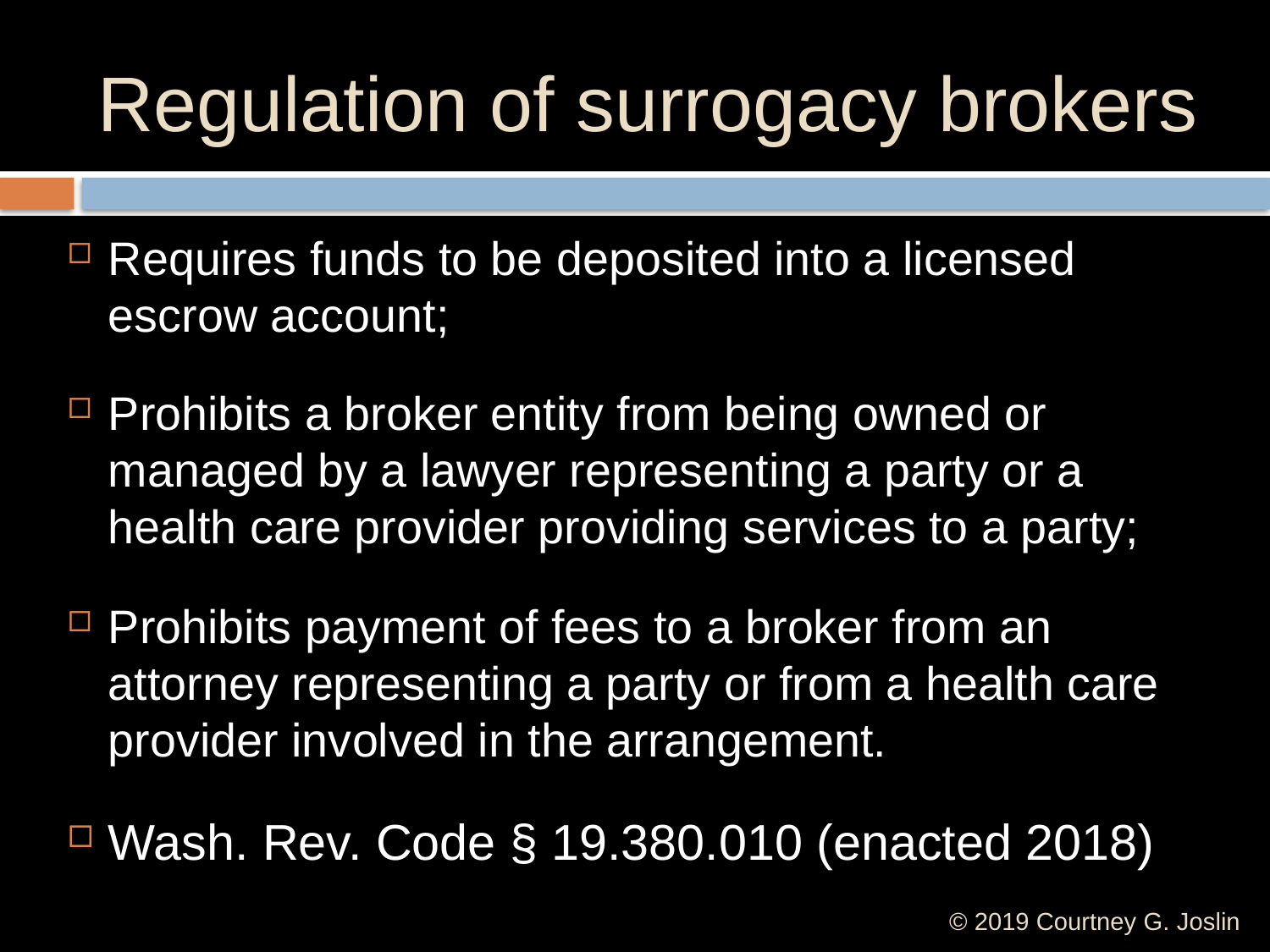

# Regulation of surrogacy brokers
Requires funds to be deposited into a licensed escrow account;

Prohibits a broker entity from being owned or managed by a lawyer representing a party or a health care provider providing services to a party;

Prohibits payment of fees to a broker from an attorney representing a party or from a health care provider involved in the arrangement.

Wash. Rev. Code § 19.380.010 (enacted 2018)

© 2019 Courtney G. Joslin